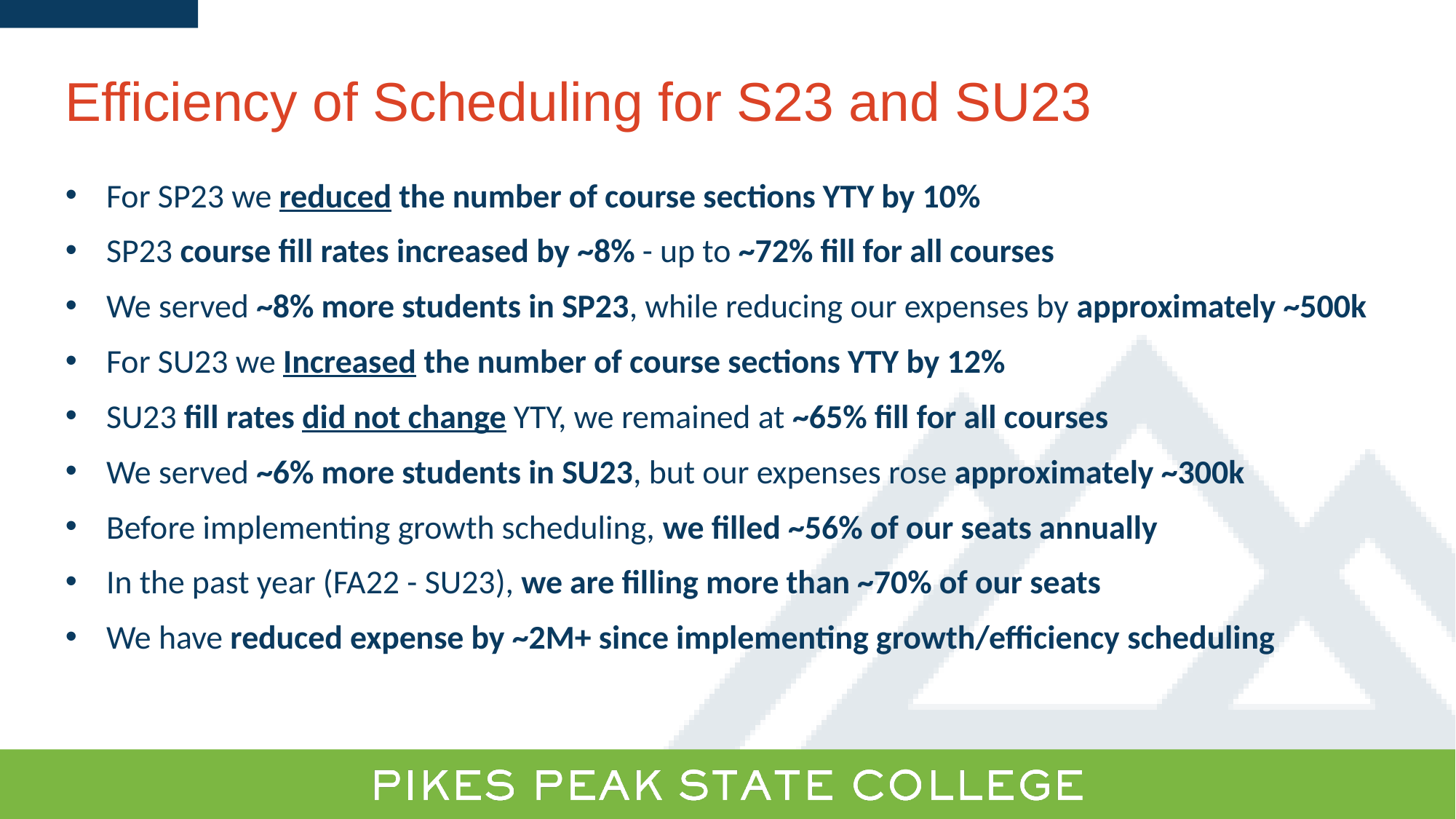

Efficiency of Scheduling for S23 and SU23
For SP23 we reduced the number of course sections YTY by 10%
SP23 course fill rates increased by ~8% - up to ~72% fill for all courses
We served ~8% more students in SP23, while reducing our expenses by approximately ~500k
For SU23 we Increased the number of course sections YTY by 12%
SU23 fill rates did not change YTY, we remained at ~65% fill for all courses
We served ~6% more students in SU23, but our expenses rose approximately ~300k
Before implementing growth scheduling, we filled ~56% of our seats annually
In the past year (FA22 - SU23), we are filling more than ~70% of our seats
We have reduced expense by ~2M+ since implementing growth/efficiency scheduling